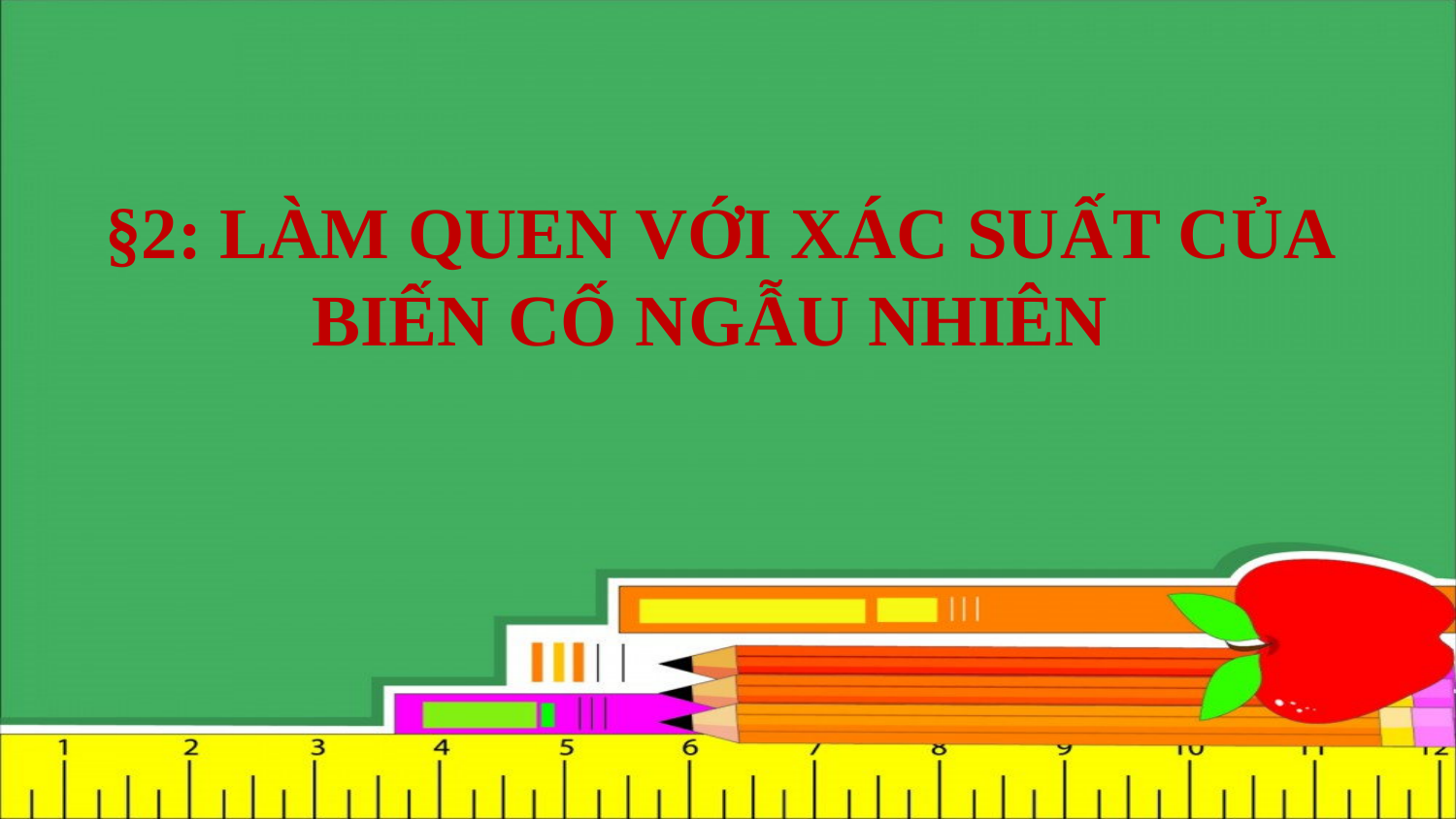

§2: LÀM QUEN VỚI XÁC SUẤT CỦA BIẾN CỐ NGẪU NHIÊN